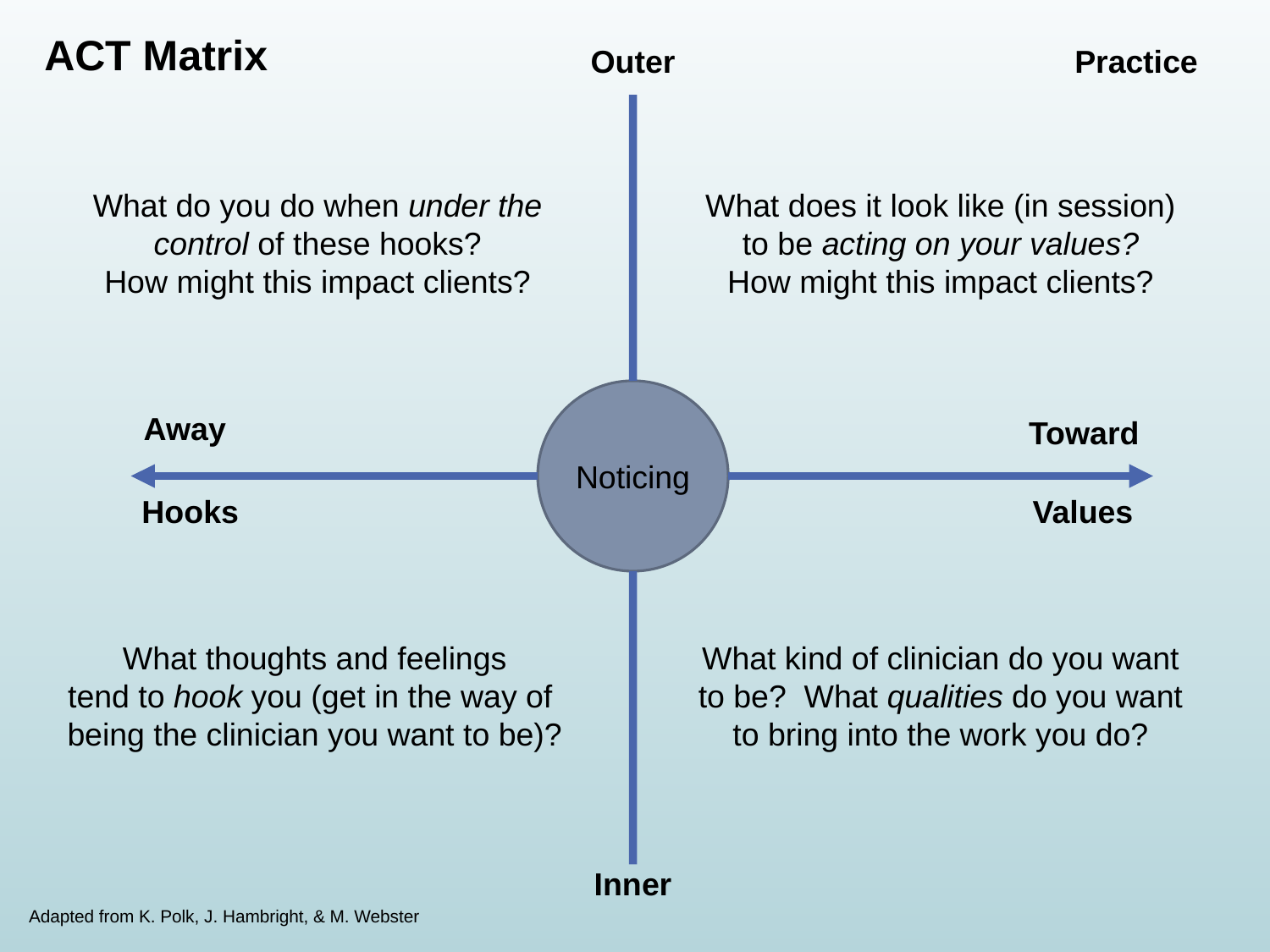

ACT Matrix
Outer
Practice
What do you do when under the
control of these hooks?
How might this impact clients?
What does it look like (in session)
to be acting on your values?
How might this impact clients?

Away
Toward
Noticing
Hooks
Values
What thoughts and feelings
tend to hook you (get in the way of
being the clinician you want to be)?
What kind of clinician do you want
to be?  What qualities do you want
to bring into the work you do?
Inner
Adapted from K. Polk, J. Hambright, & M. Webster